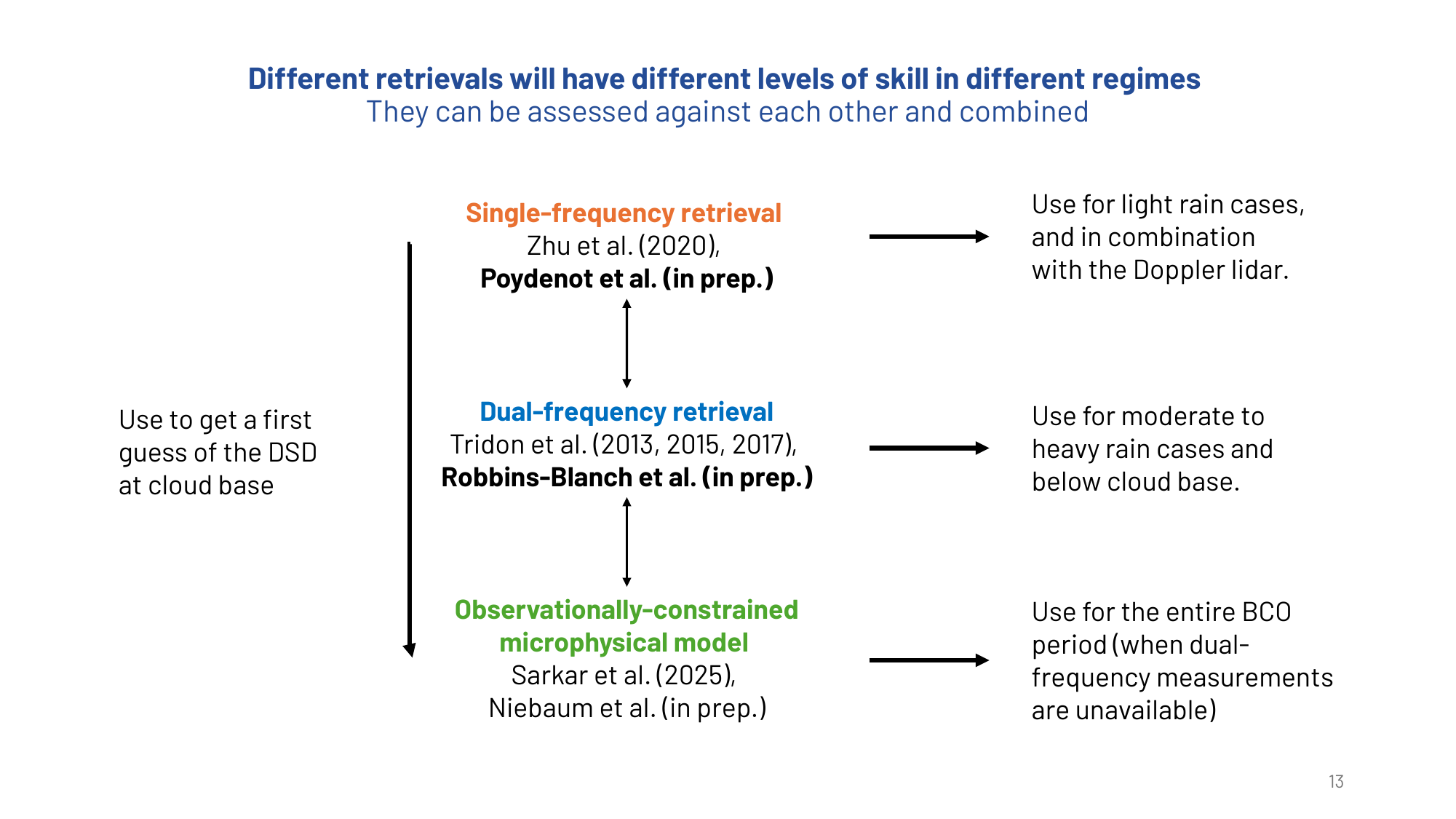

# Different retrievals will have different levels of skill in different regimes They can be assessed against each other and combined
Use for light rain cases, and in combination with the Doppler lidar.
Single-frequency retrieval
Zhu et al. (2020),
Poydenot et al. (in prep.)
Dual-frequency retrieval
Tridon et al. (2013, 2015, 2017),
Robbins-Blanch et al. (in prep.)
Use for moderate to heavy rain cases and below cloud base.
Use to get a first guess of the DSD at cloud base
Observationally-constrained microphysical model
Sarkar et al. (2025),
Niebaum et al. (in prep.)
Use for the entire BCO period (when dual-frequency measurements are unavailable)
13